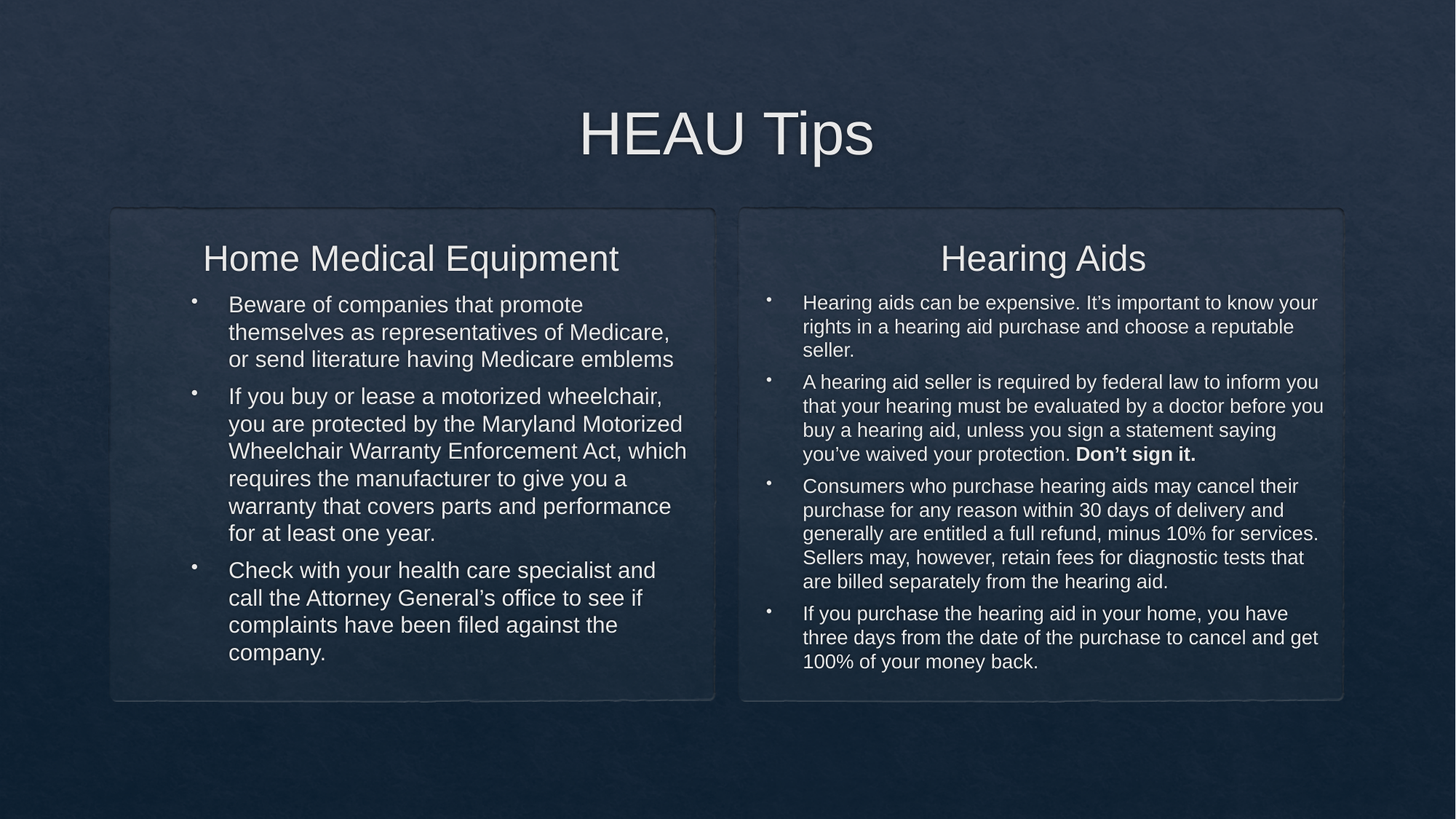

# HEAU Tips
Home Medical Equipment
Hearing Aids
Beware of companies that promote themselves as representatives of Medicare, or send literature having Medicare emblems
If you buy or lease a motorized wheelchair, you are protected by the Maryland Motorized Wheelchair Warranty Enforcement Act, which requires the manufacturer to give you a warranty that covers parts and performance for at least one year.
Check with your health care specialist and call the Attorney General’s office to see if complaints have been filed against the company.

Hearing aids can be expensive. It’s important to know your rights in a hearing aid purchase and choose a reputable seller.
A hearing aid seller is required by federal law to inform you that your hearing must be evaluated by a doctor before you buy a hearing aid, unless you sign a statement saying you’ve waived your protection. Don’t sign it.
Consumers who purchase hearing aids may cancel their purchase for any reason within 30 days of delivery and generally are entitled a full refund, minus 10% for services. Sellers may, however, retain fees for diagnostic tests that are billed separately from the hearing aid.
If you purchase the hearing aid in your home, you have three days from the date of the purchase to cancel and get 100% of your money back.